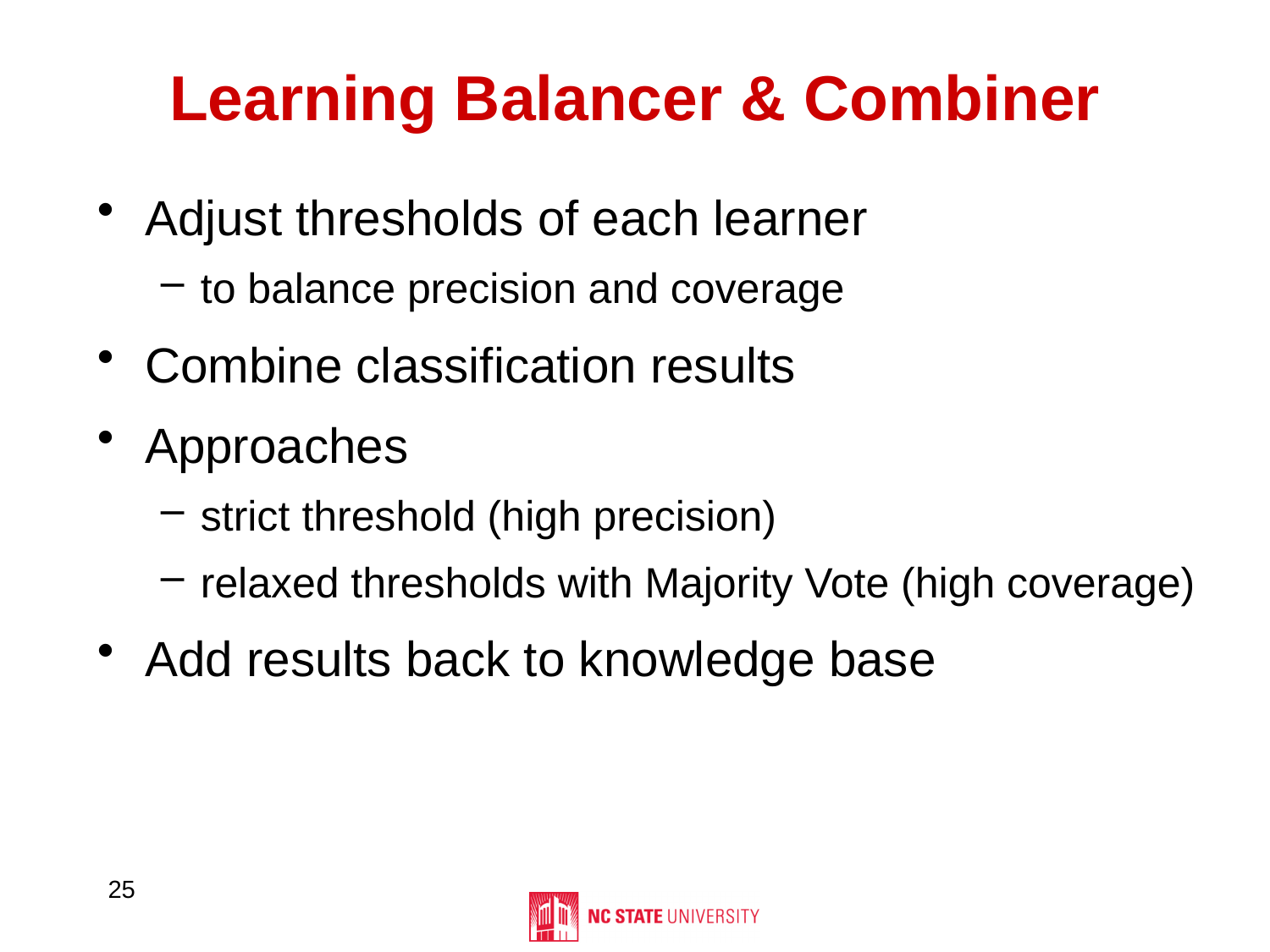

# Learning Balancer & Combiner
Adjust thresholds of each learner
to balance precision and coverage
Combine classification results
Approaches
strict threshold (high precision)
relaxed thresholds with Majority Vote (high coverage)
Add results back to knowledge base
25